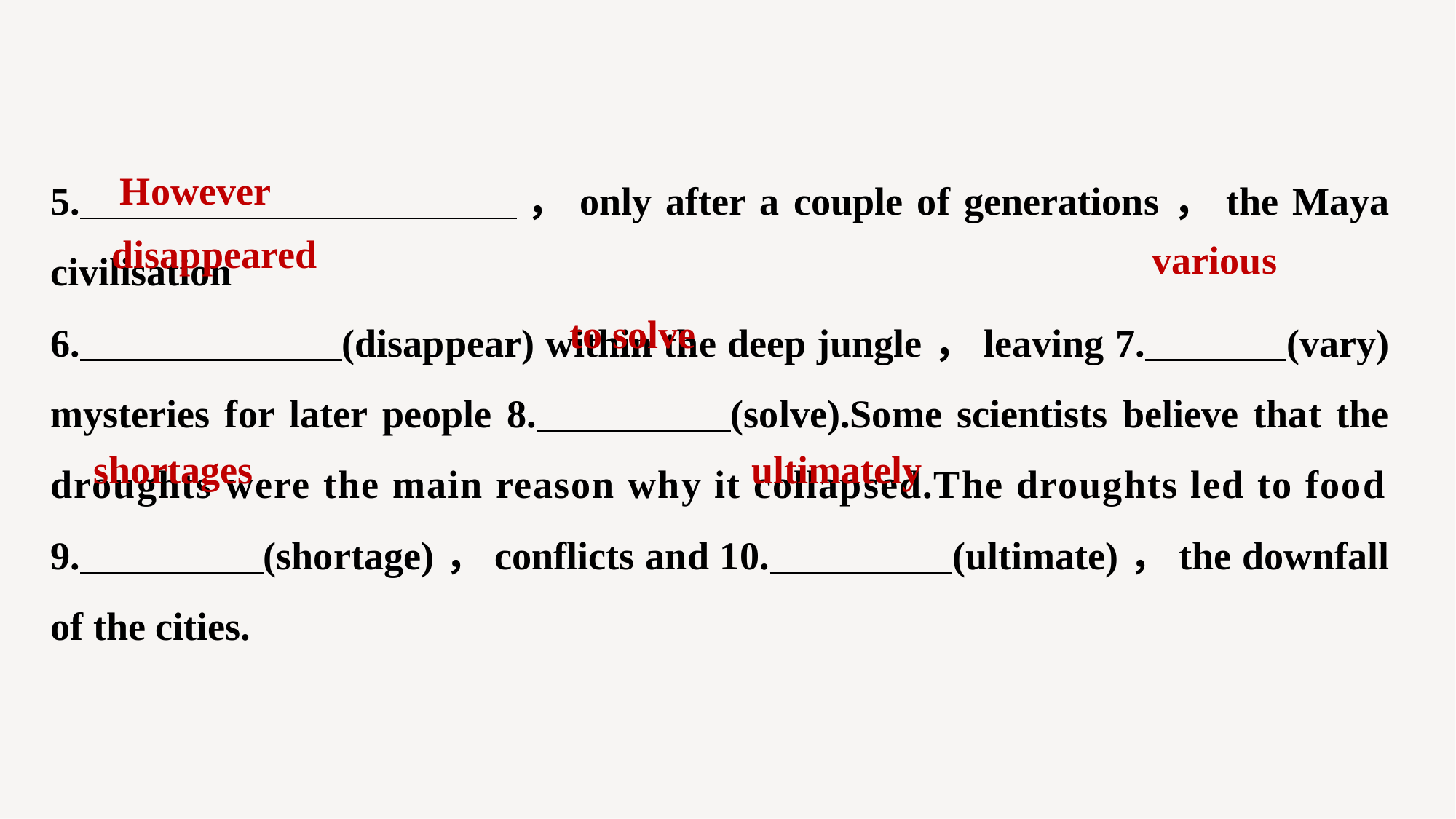

5.                               ，only after a couple of generations，the Maya civilisation
6.                        (disappear) within the deep jungle，leaving 7.             (vary) mysteries for later people 8.             (solve).Some scientists believe that the droughts were the main reason why it collapsed.The droughts led to food
9.                 (shortage)，conflicts and 10.                 (ultimate)，the downfall of the cities.
However
disappeared
various
to solve
shortages
ultimately